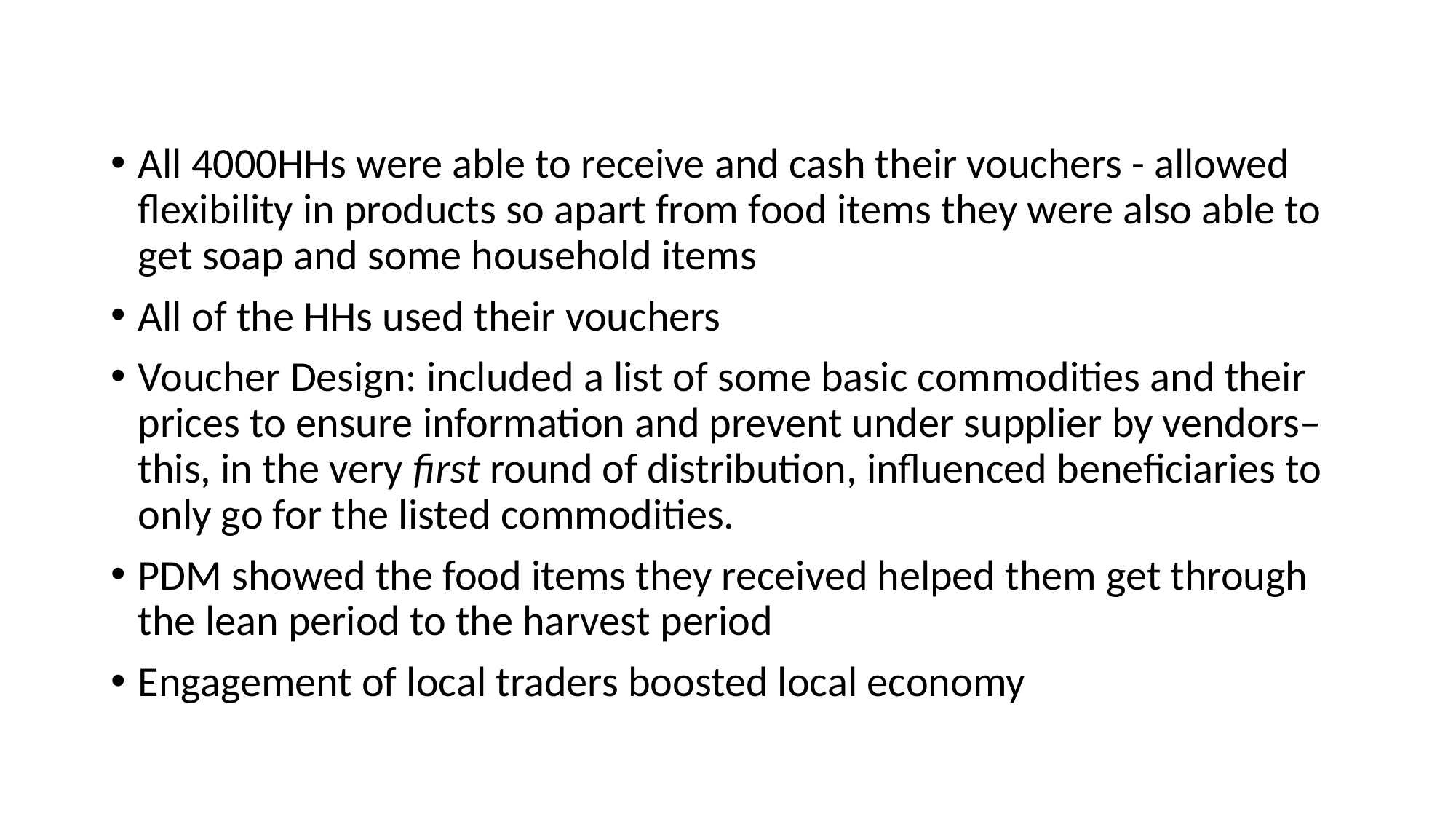

All 4000HHs were able to receive and cash their vouchers - allowed flexibility in products so apart from food items they were also able to get soap and some household items
All of the HHs used their vouchers
Voucher Design: included a list of some basic commodities and their prices to ensure information and prevent under supplier by vendors– this, in the very first round of distribution, influenced beneficiaries to only go for the listed commodities.
PDM showed the food items they received helped them get through the lean period to the harvest period
Engagement of local traders boosted local economy